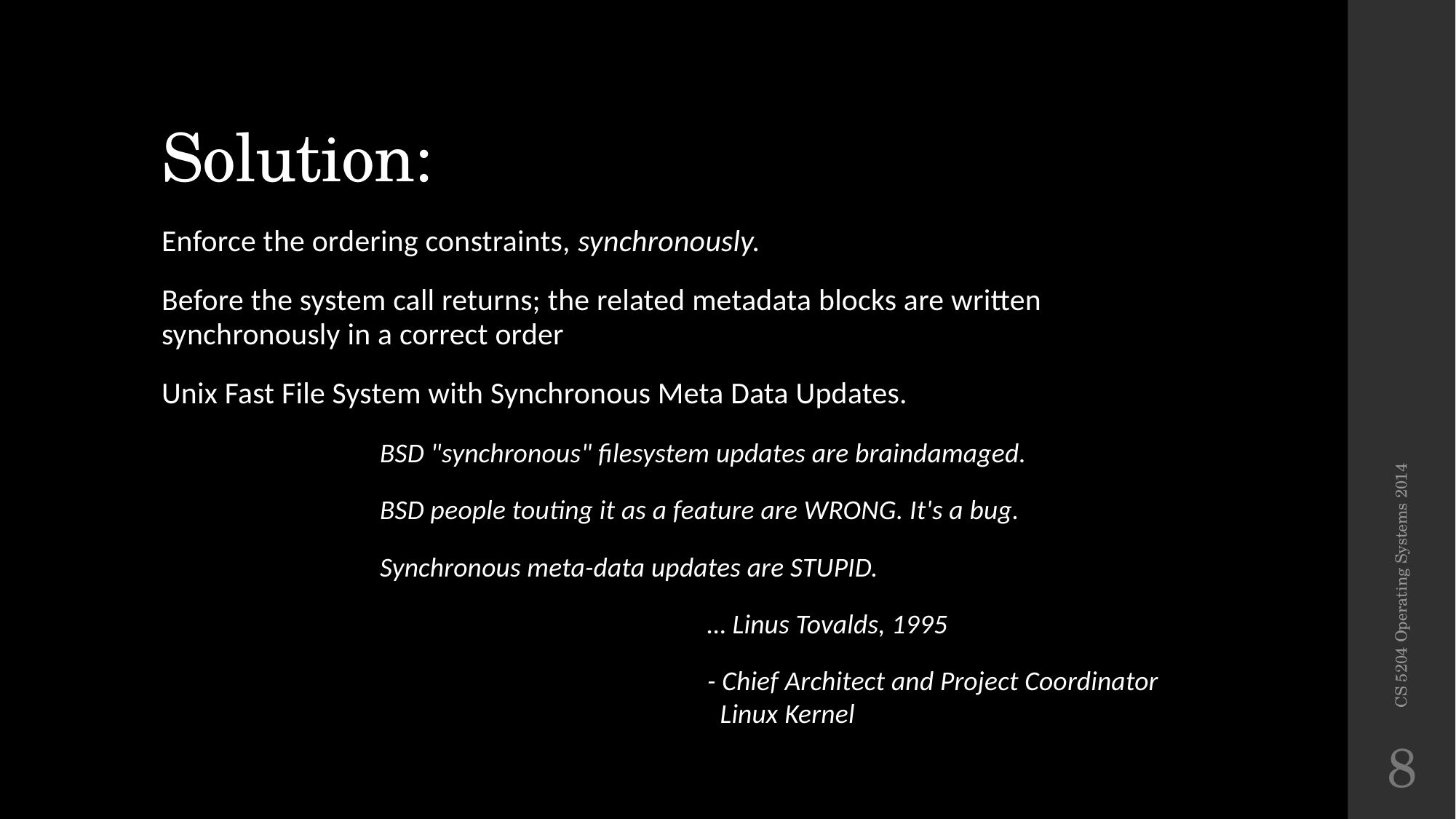

# Solution:
Enforce the ordering constraints, synchronously.
Before the system call returns; the related metadata blocks are written synchronously in a correct order
Unix Fast File System with Synchronous Meta Data Updates.
		BSD "synchronous" filesystem updates are braindamaged.
		BSD people touting it as a feature are WRONG. It's a bug.
		Synchronous meta-data updates are STUPID.
					… Linus Tovalds, 1995
					- Chief Architect and Project Coordinator 					  Linux Kernel

CS 5204 Operating Systems 2014
8